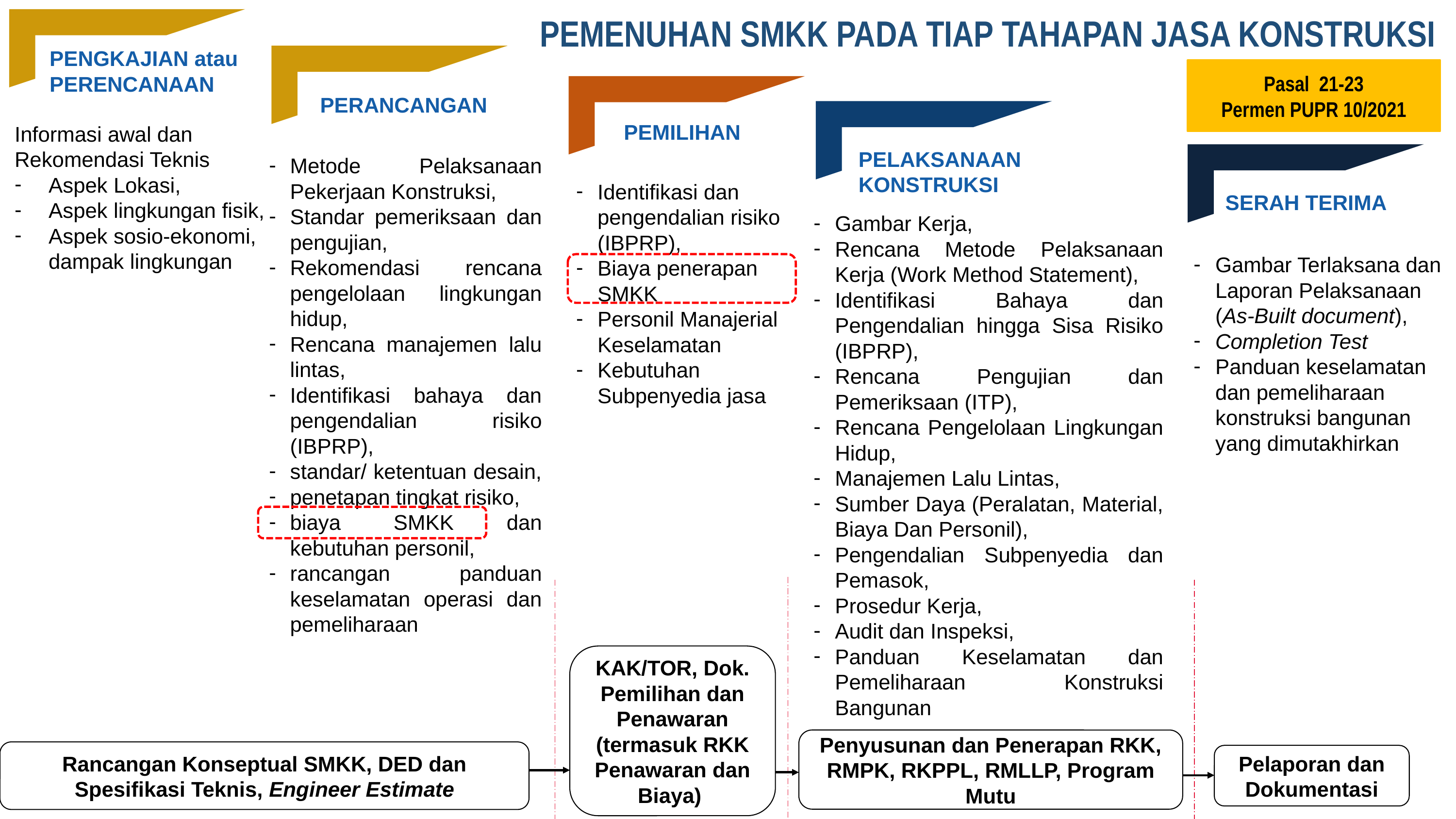

PEMENUHAN SMKK PADA TIAP TAHAPAN JASA KONSTRUKSI

PENGKAJIAN atau
PERENCANAAN

Pasal  21-23
Permen PUPR 10/2021

PERANCANGAN

PEMILIHAN
Informasi awal dan Rekomendasi Teknis
Aspek Lokasi,
Aspek lingkungan fisik,
Aspek sosio-ekonomi, dampak lingkungan
PELAKSANAAN KONSTRUKSI

Metode Pelaksanaan Pekerjaan Konstruksi,
Standar pemeriksaan dan pengujian,
Rekomendasi rencana pengelolaan lingkungan hidup,
Rencana manajemen lalu lintas,
Identifikasi bahaya dan pengendalian risiko (IBPRP),
standar/ ketentuan desain,
penetapan tingkat risiko,
biaya SMKK dan kebutuhan personil,
rancangan panduan keselamatan operasi dan pemeliharaan
Identifikasi dan pengendalian risiko (IBPRP),
Biaya penerapan SMKK
Personil Manajerial Keselamatan
Kebutuhan Subpenyedia jasa
SERAH TERIMA
Gambar Kerja,
Rencana Metode Pelaksanaan Kerja (Work Method Statement),
Identifikasi Bahaya dan Pengendalian hingga Sisa Risiko (IBPRP),
Rencana Pengujian dan Pemeriksaan (ITP),
Rencana Pengelolaan Lingkungan Hidup,
Manajemen Lalu Lintas,
Sumber Daya (Peralatan, Material, Biaya Dan Personil),
Pengendalian Subpenyedia dan Pemasok,
Prosedur Kerja,
Audit dan Inspeksi,
Panduan Keselamatan dan Pemeliharaan Konstruksi Bangunan
Gambar Terlaksana dan Laporan Pelaksanaan (As-Built document),
Completion Test
Panduan keselamatan dan pemeliharaan konstruksi bangunan yang dimutakhirkan

KAK/TOR, Dok. Pemilihan dan Penawaran (termasuk RKK Penawaran dan Biaya)
Penyusunan dan Penerapan RKK, RMPK, RKPPL, RMLLP, Program Mutu
Rancangan Konseptual SMKK, DED dan Spesifikasi Teknis, Engineer Estimate
Pelaporan dan Dokumentasi